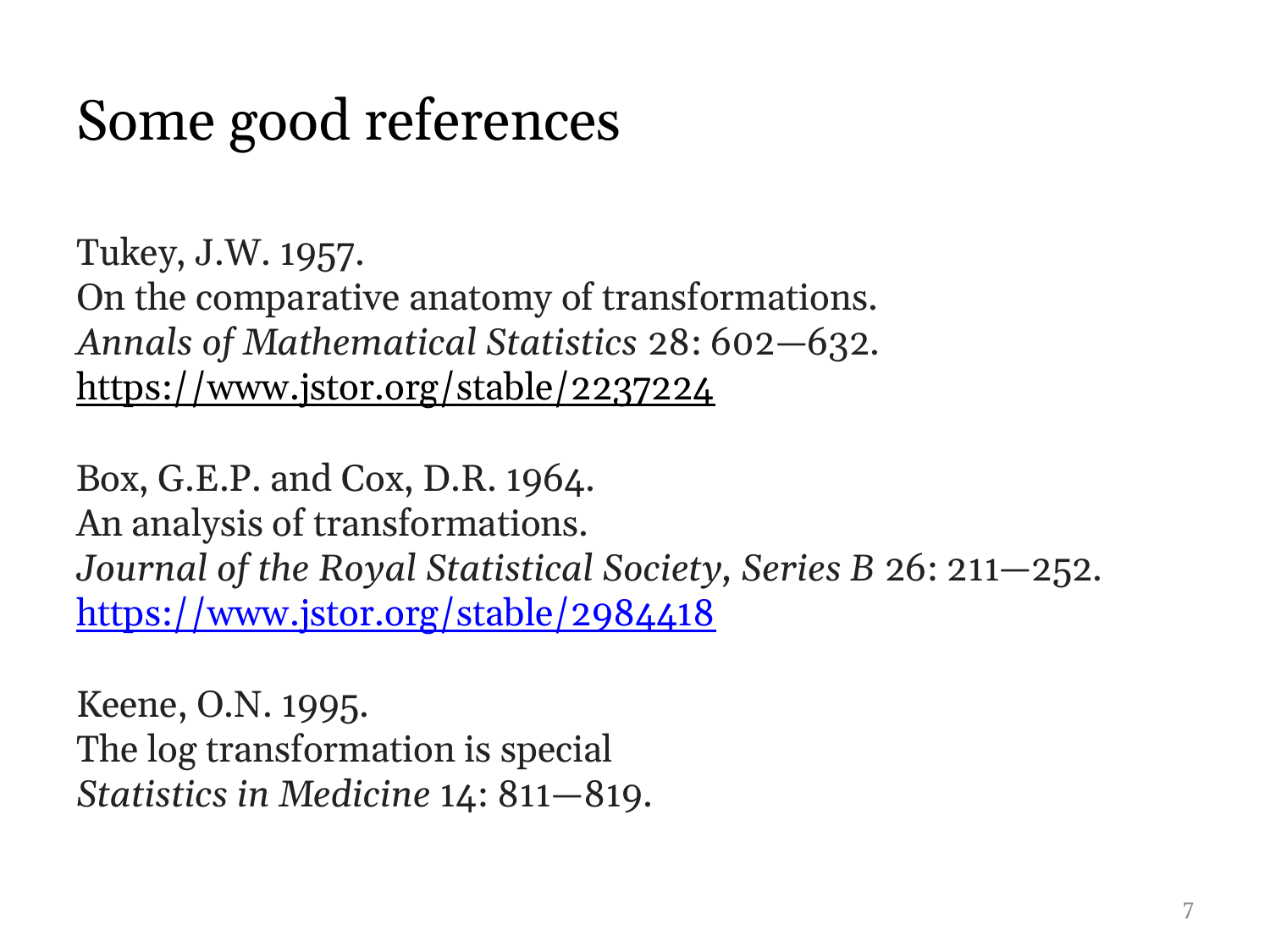

# Some good references
Tukey, J.W. 1957. 
On the comparative anatomy of transformations. 
Annals of Mathematical Statistics 28: 602—632. 
https://www.jstor.org/stable/2237224
Box, G.E.P. and Cox, D.R. 1964. 
An analysis of transformations. 
Journal of the Royal Statistical Society, Series B 26: 211—252.         
https://www.jstor.org/stable/2984418
Keene, O.N. 1995. 
The log transformation is special
Statistics in Medicine 14: 811—819.

7